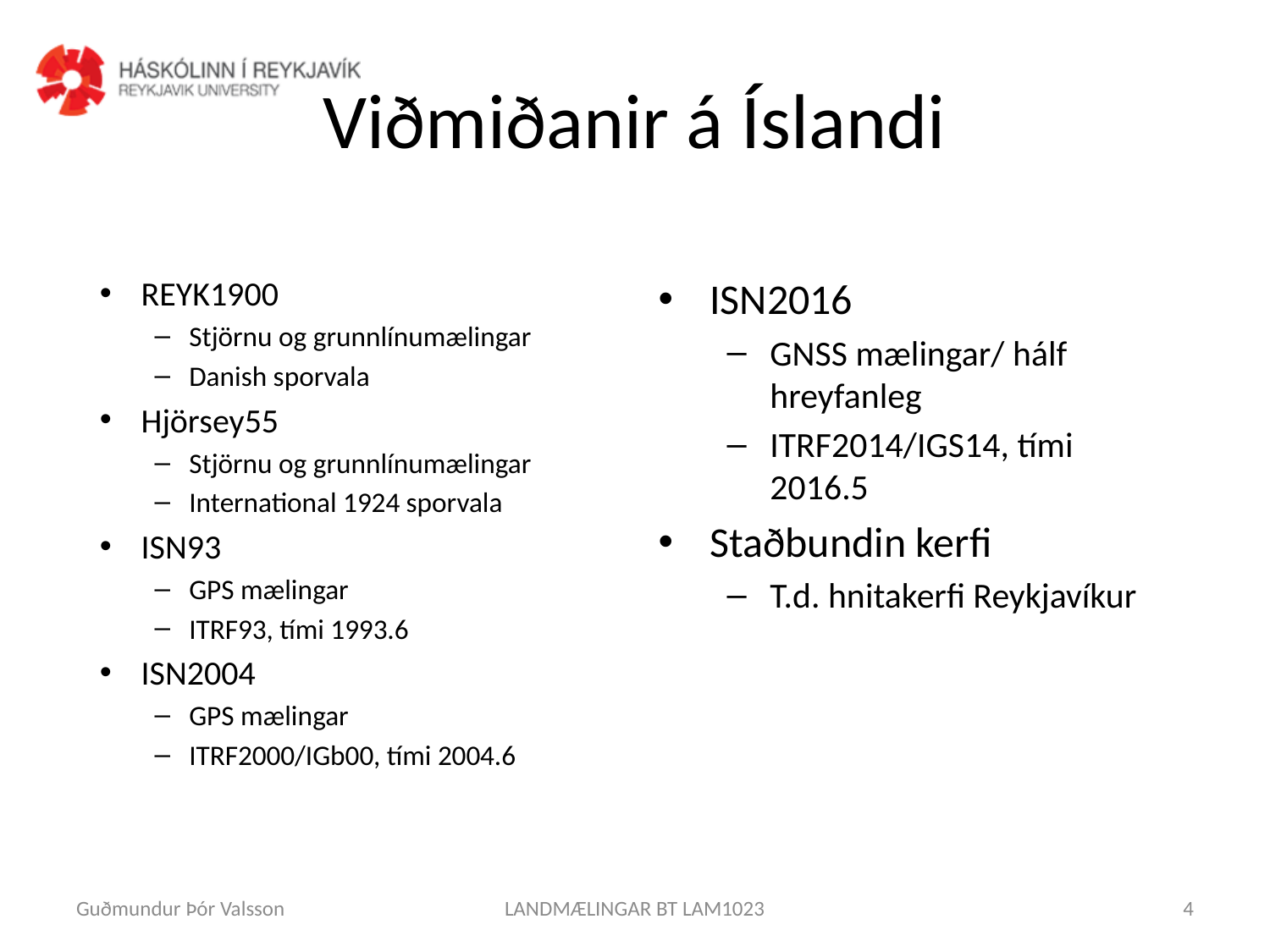

# Viðmiðanir á Íslandi
REYK1900
Stjörnu og grunnlínumælingar
Danish sporvala
Hjörsey55
Stjörnu og grunnlínumælingar
International 1924 sporvala
ISN93
GPS mælingar
ITRF93, tími 1993.6
ISN2004
GPS mælingar
ITRF2000/IGb00, tími 2004.6

ISN2016
GNSS mælingar/ hálf hreyfanleg
ITRF2014/IGS14, tími 2016.5
Staðbundin kerfi
T.d. hnitakerfi Reykjavíkur

Guðmundur Þór Valsson
LANDMÆLINGAR BT LAM1023
4